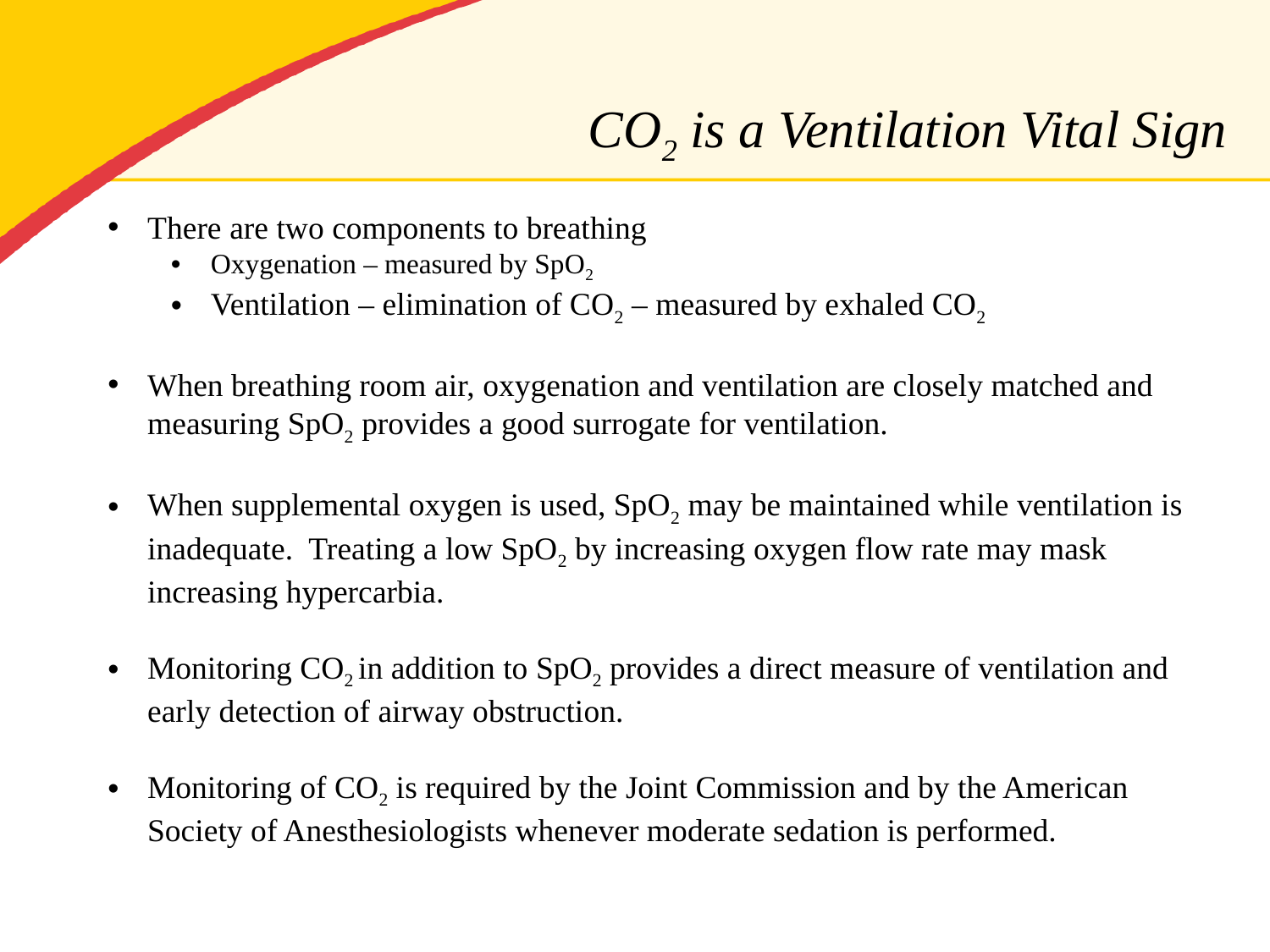

# CO2 is a Ventilation Vital Sign
There are two components to breathing
Oxygenation – measured by SpO2
Ventilation – elimination of CO2 – measured by exhaled CO2

When breathing room air, oxygenation and ventilation are closely matched and measuring SpO2 provides a good surrogate for ventilation.

When supplemental oxygen is used, SpO2 may be maintained while ventilation is inadequate.  Treating a low SpO2 by increasing oxygen flow rate may mask increasing hypercarbia.

Monitoring CO2 in addition to SpO2 provides a direct measure of ventilation and early detection of airway obstruction.

Monitoring of CO2 is required by the Joint Commission and by the American Society of Anesthesiologists whenever moderate sedation is performed.